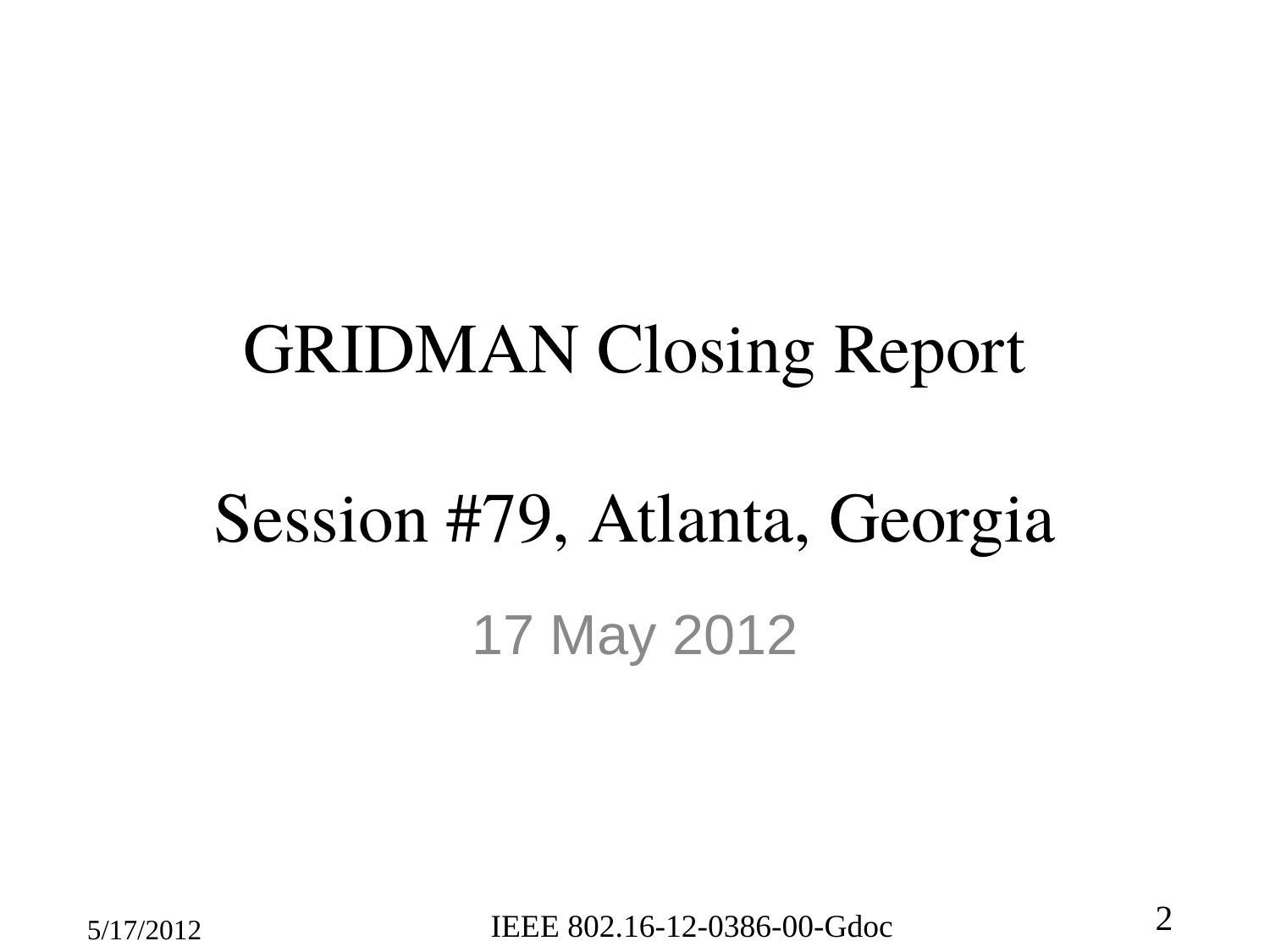

# GRIDMAN Closing Report Session #79, Atlanta, Georgia
17 May 2012